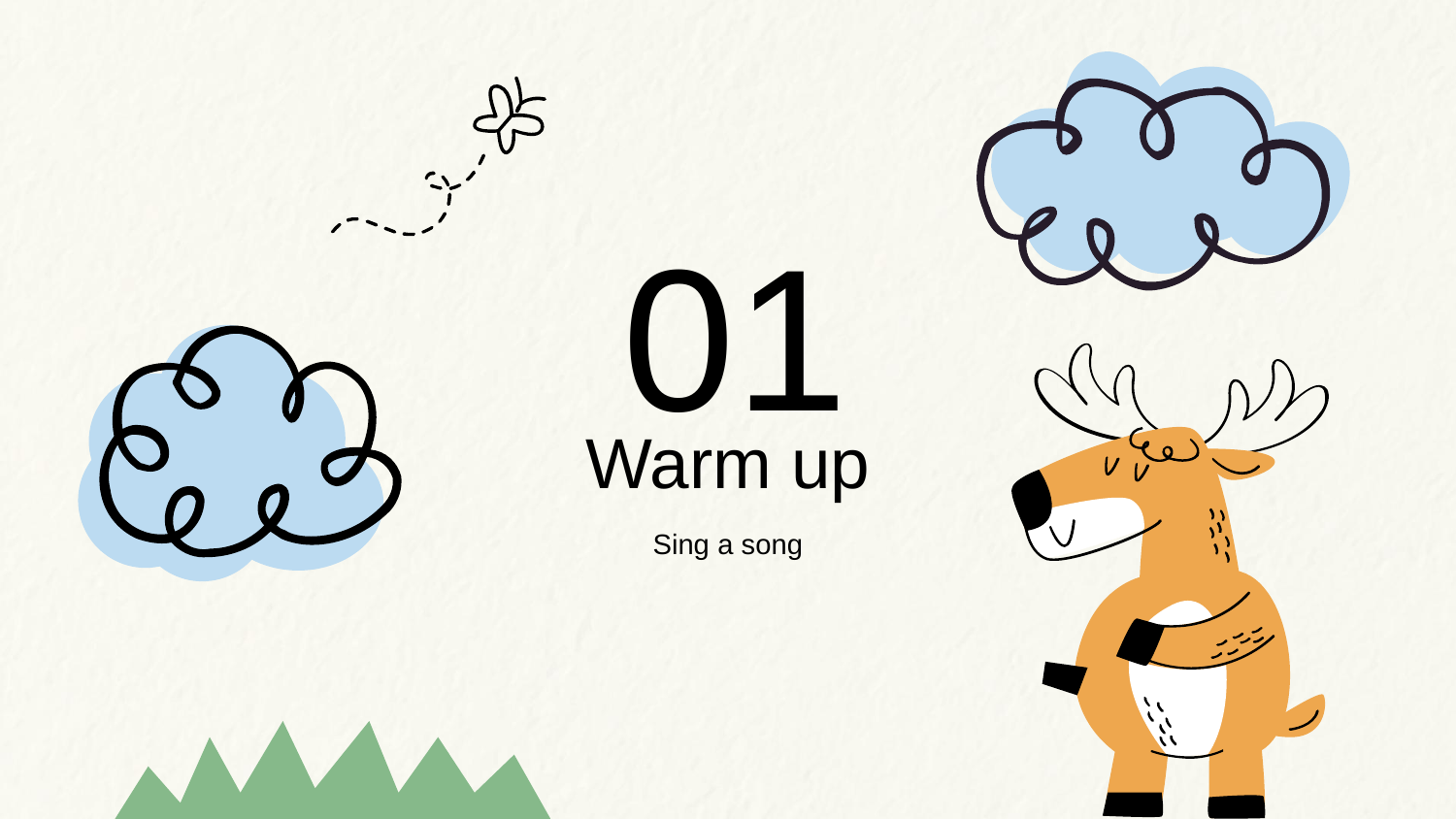

01

# Warm up
Sing a song